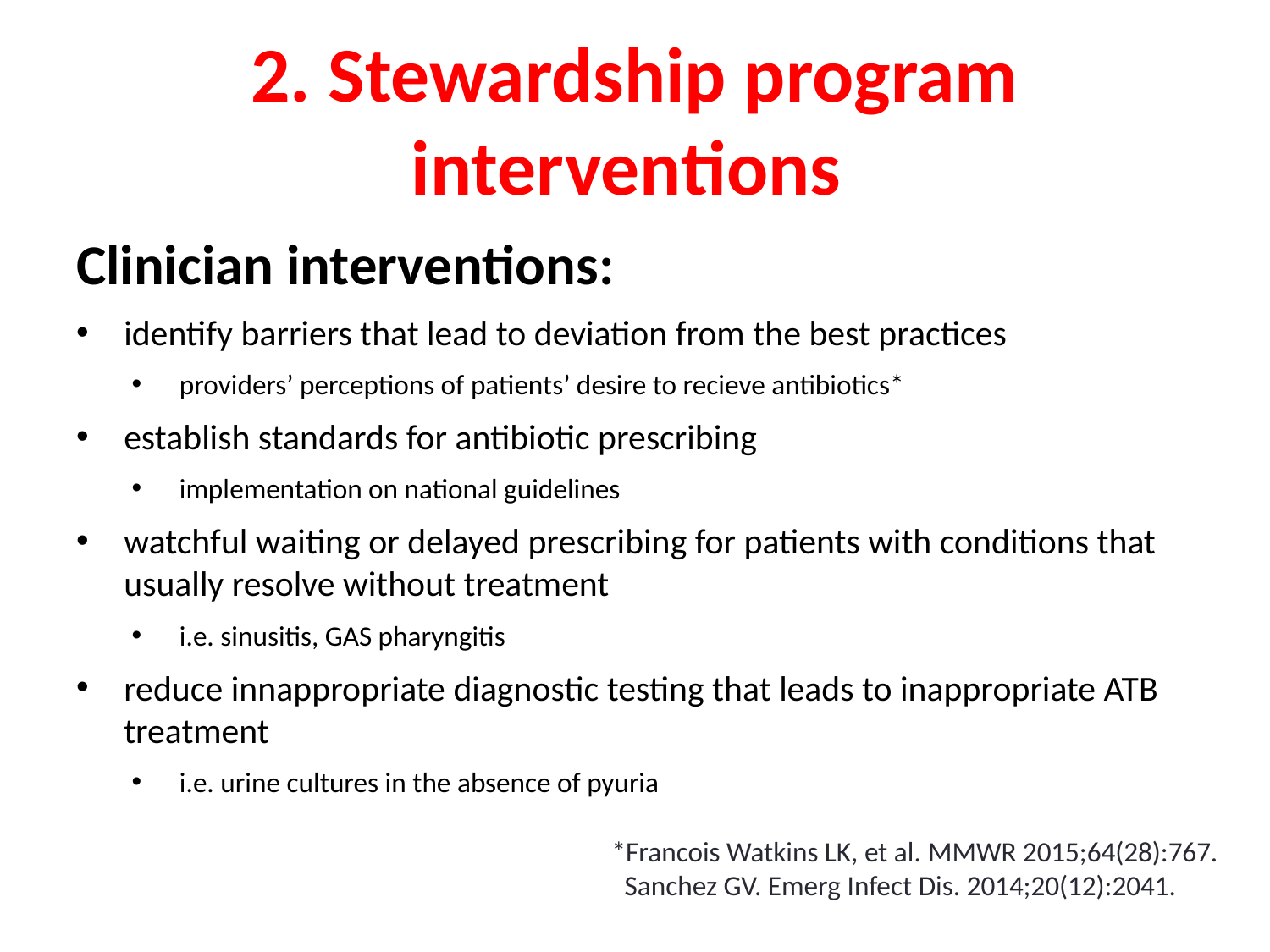

# 2. Stewardship program interventions
Clinician interventions:
identify barriers that lead to deviation from the best practices
providers’ perceptions of patients’ desire to recieve antibiotics*
establish standards for antibiotic prescribing
implementation on national guidelines
watchful waiting or delayed prescribing for patients with conditions that usually resolve without treatment
i.e. sinusitis, GAS pharyngitis
reduce innappropriate diagnostic testing that leads to inappropriate ATB treatment
i.e. urine cultures in the absence of pyuria

*Francois Watkins LK, et al. MMWR 2015;64(28):767.
  Sanchez GV. Emerg Infect Dis. 2014;20(12):2041.